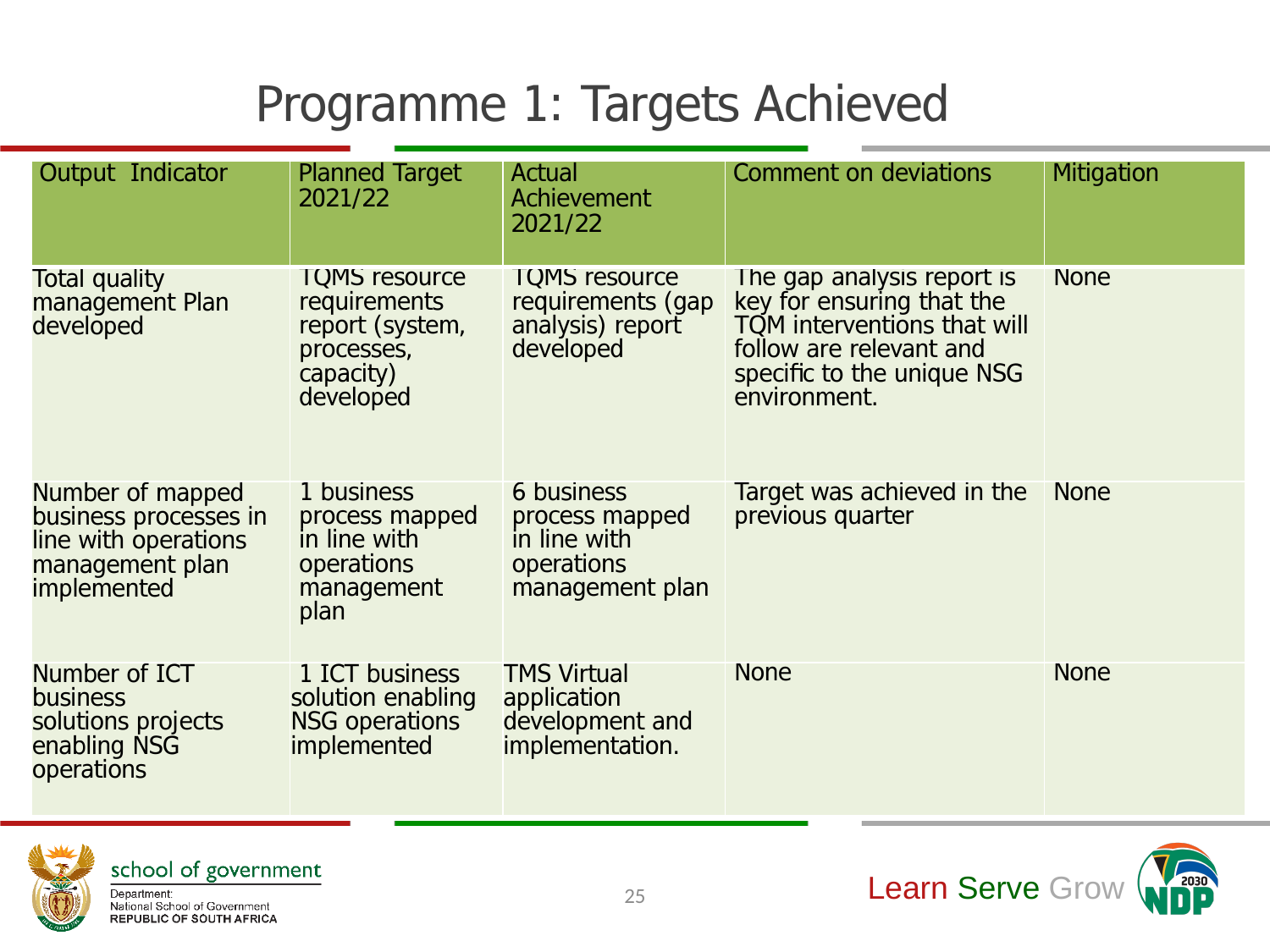

# Programme 1: Targets Achieved
| Output Indicator | Planned Target 2021/22 | Actual Achievement 2021/22 | Comment on deviations | Mitigation |
| --- | --- | --- | --- | --- |
| Total quality management Plan developed | TQMS resource requirements report (system, processes, capacity) developed | TQMS resource requirements (gap analysis) report developed | The gap analysis report is key for ensuring that the TQM interventions that will follow are relevant and specific to the unique NSG environment. | None |
| Number of mapped business processes in line with operations management plan implemented | 1 business process mapped in line with operations management plan | 6 business process mapped in line with operations management plan | Target was achieved in the previous quarter | None |
| Number of ICT business solutions projects enabling NSG operations | 1 ICT business solution enabling NSG operations implemented | TMS Virtual application development and implementation. | None | None |
25